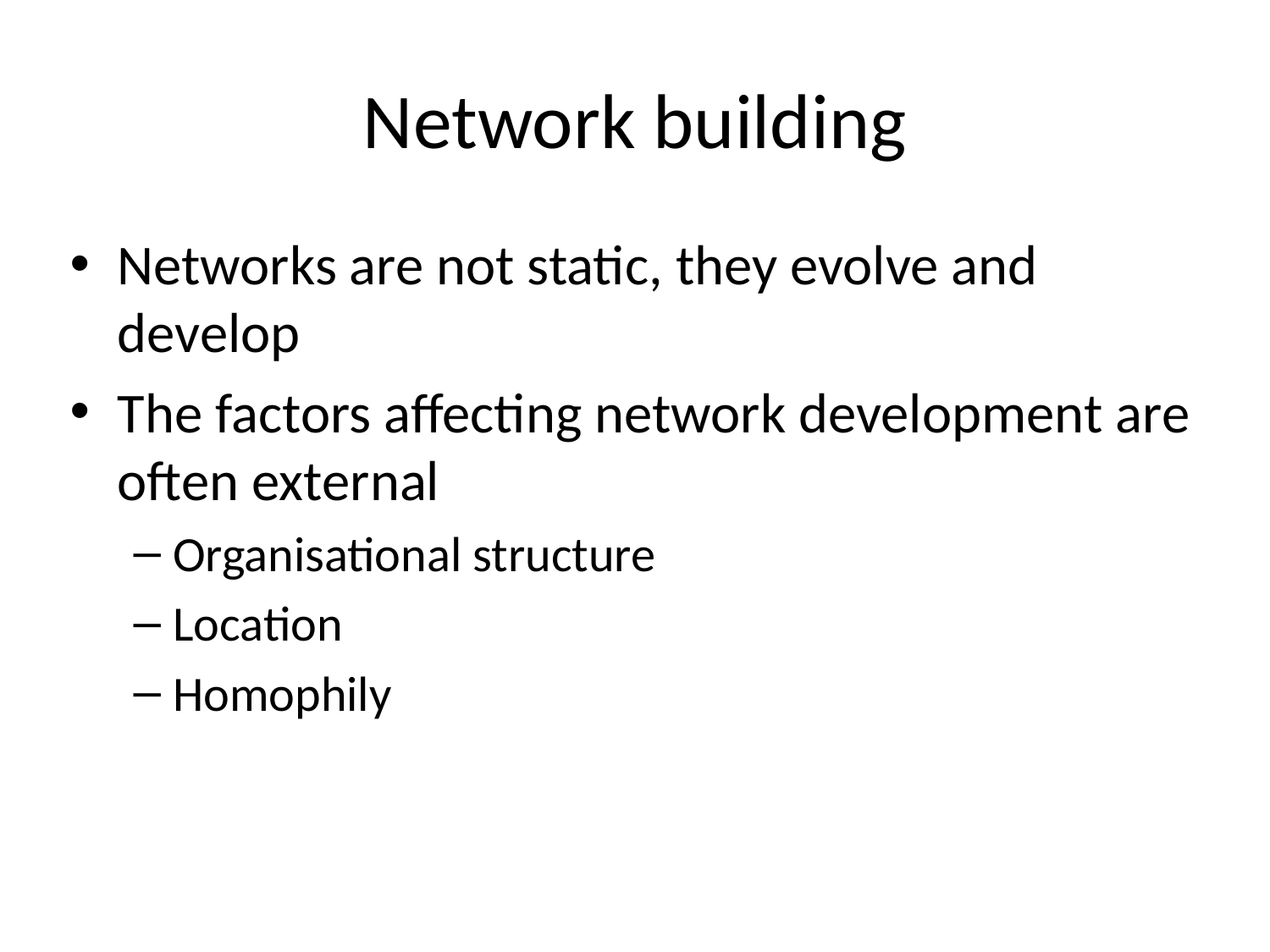

# Network building
Networks are not static, they evolve and develop
The factors affecting network development are often external
Organisational structure
Location
Homophily